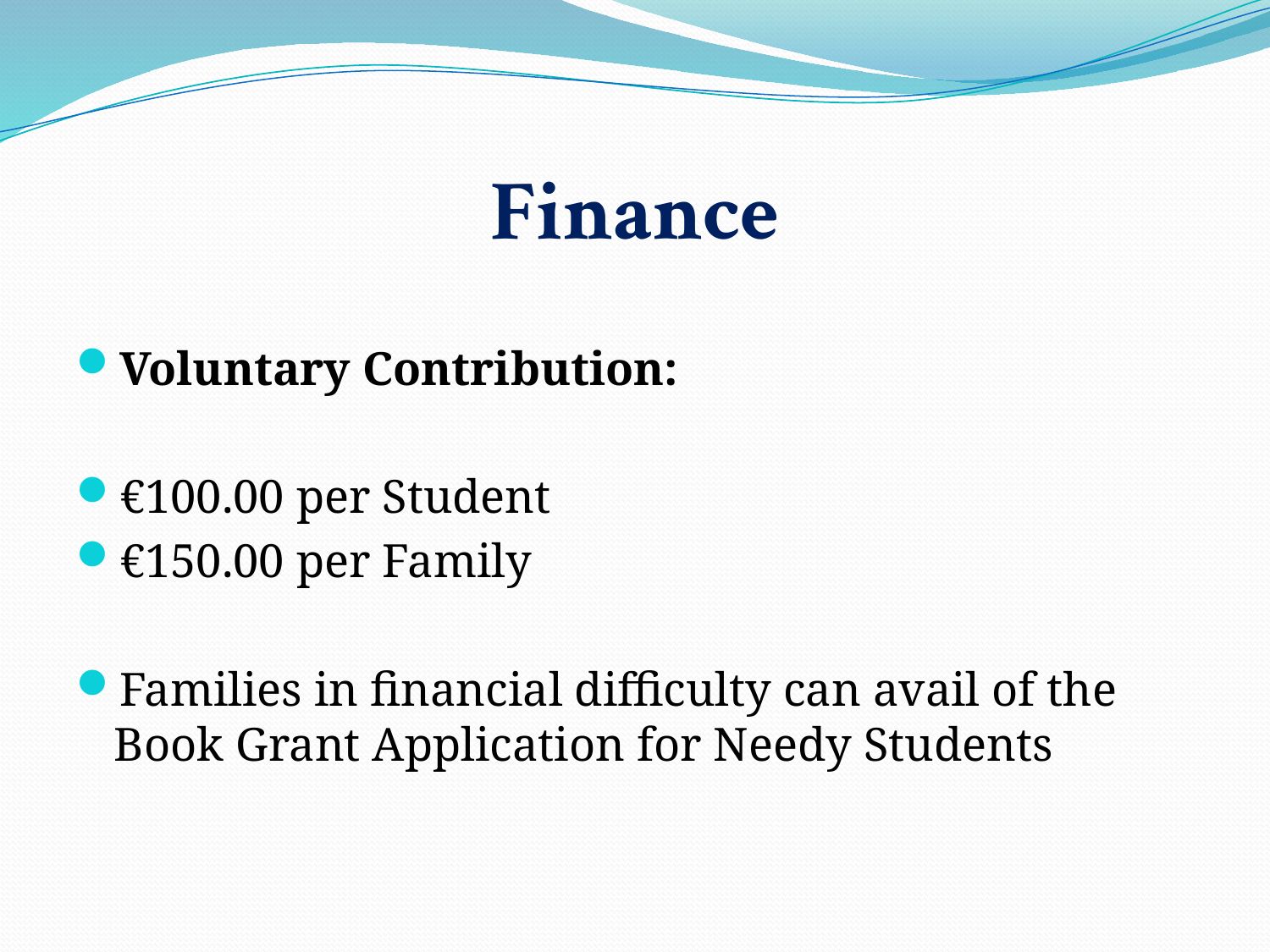

# Finance

Voluntary Contribution:

€100.00 per Student
€150.00 per Family

Families in financial difficulty can avail of the Book Grant Application for Needy Students